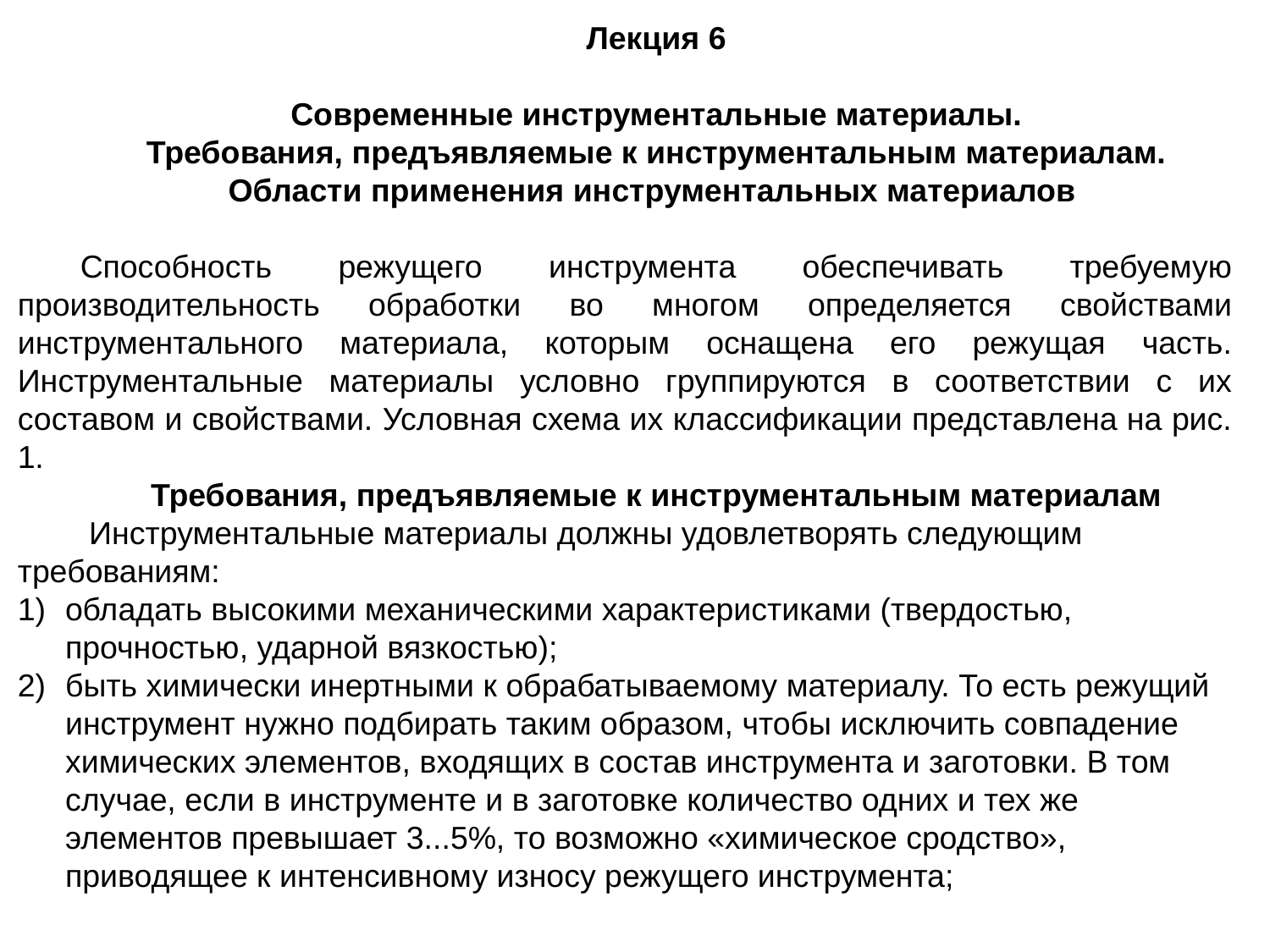

Лекция 6

Современные инструментальные материалы.
Требования, предъявляемые к инструментальным материалам.
Области применения инструментальных материалов

Способность режущего инструмента обеспечивать требуемую производительность обработки во многом определяется свойствами инструментального материала, которым оснащена его режущая часть. Инструментальные материалы условно группируются в соответствии с их составом и свойствами. Условная схема их классификации представлена на рис. 1.
Требования, предъявляемые к инструментальным материалам
 Инструментальные материалы должны удовлетворять следующим требованиям:
обладать высокими механическими характеристиками (твердостью, прочностью, ударной вязкостью);
быть химически инертными к обрабатываемому материалу. То есть режущий инструмент нужно подбирать таким образом, чтобы исключить совпадение химических элементов, входящих в состав инструмента и заготовки. В том случае, если в инструменте и в заготовке количество одних и тех же элементов превышает 3...5%, то возможно «химическое сродство», приводящее к интенсивному износу режущего инструмента;